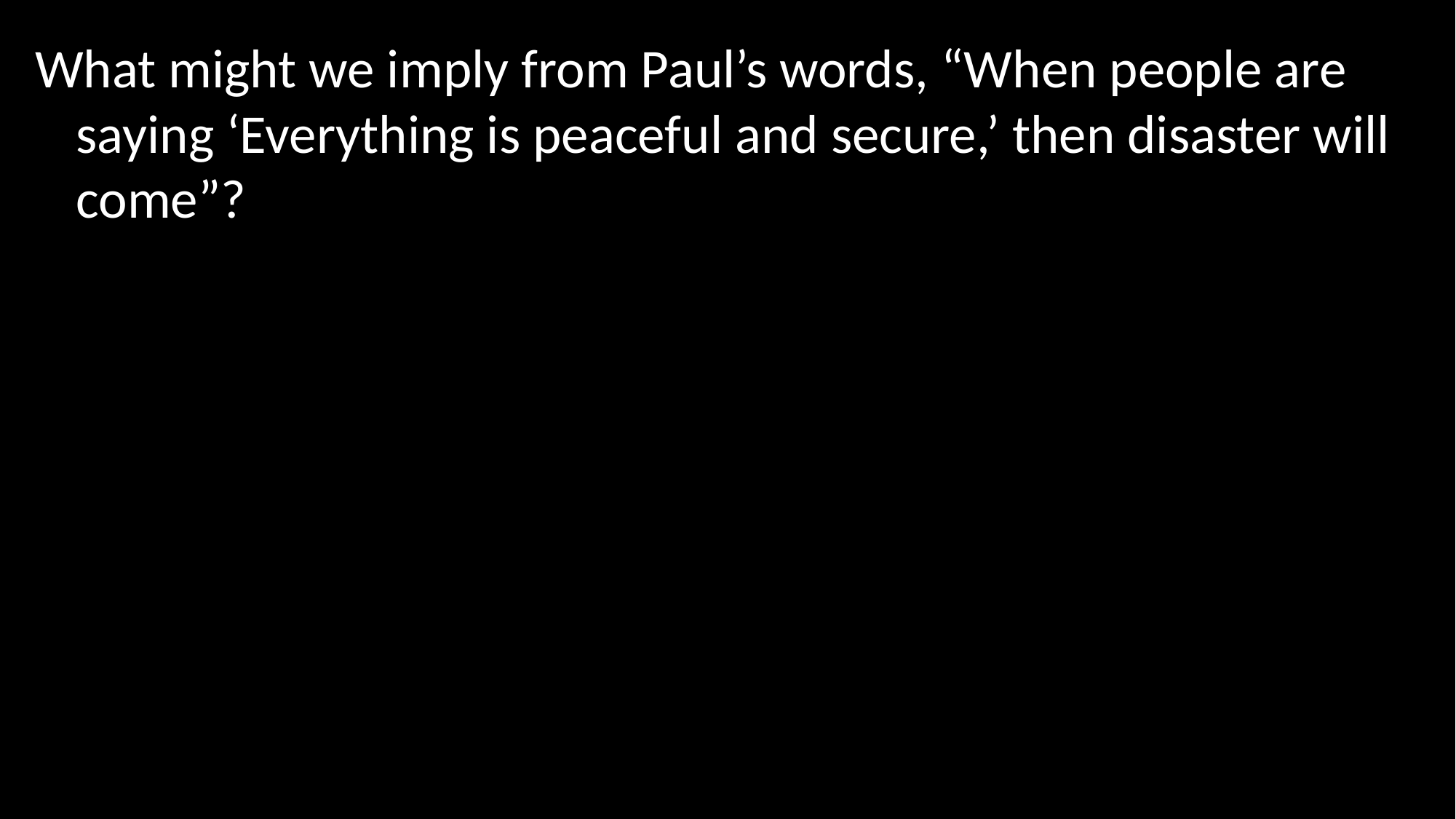

What might we imply from Paul’s words, “When people are saying ‘Everything is peaceful and secure,’ then disaster will come”?